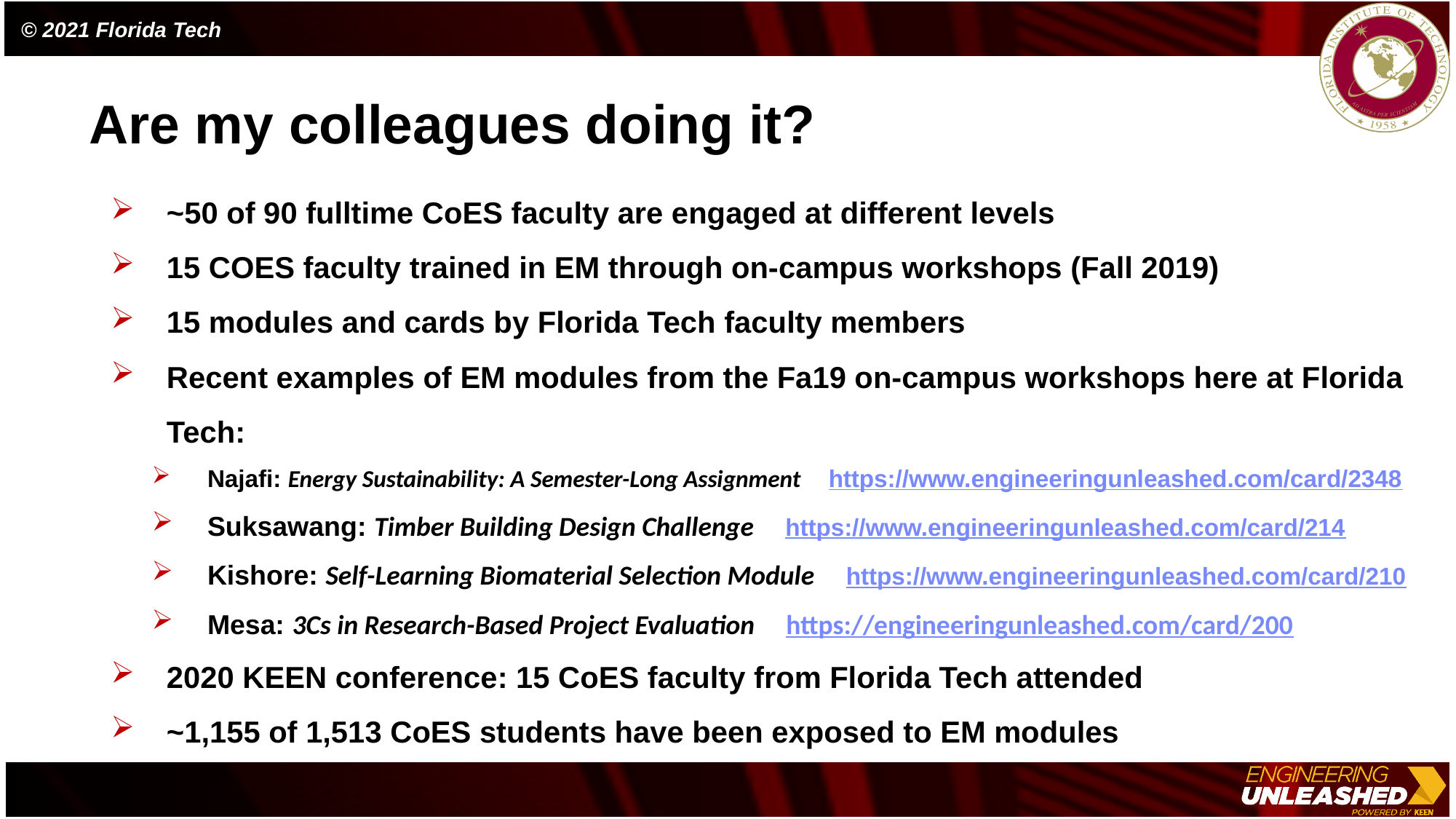

Are my colleagues doing it?
~50 of 90 fulltime CoES faculty are engaged at different levels
15 COES faculty trained in EM through on-campus workshops (Fall 2019)
15 modules and cards by Florida Tech faculty members
Recent examples of EM modules from the Fa19 on-campus workshops here at Florida Tech:
Najafi: Energy Sustainability: A Semester-Long Assignment     https://www.engineeringunleashed.com/card/2348
Suksawang: Timber Building Design Challenge     https://www.engineeringunleashed.com/card/214
Kishore: Self-Learning Biomaterial Selection Module     https://www.engineeringunleashed.com/card/210
Mesa: 3Cs in Research-Based Project Evaluation     https://engineeringunleashed.com/card/200
2020 KEEN conference: 15 CoES faculty from Florida Tech attended
~1,155 of 1,513 CoES students have been exposed to EM modules